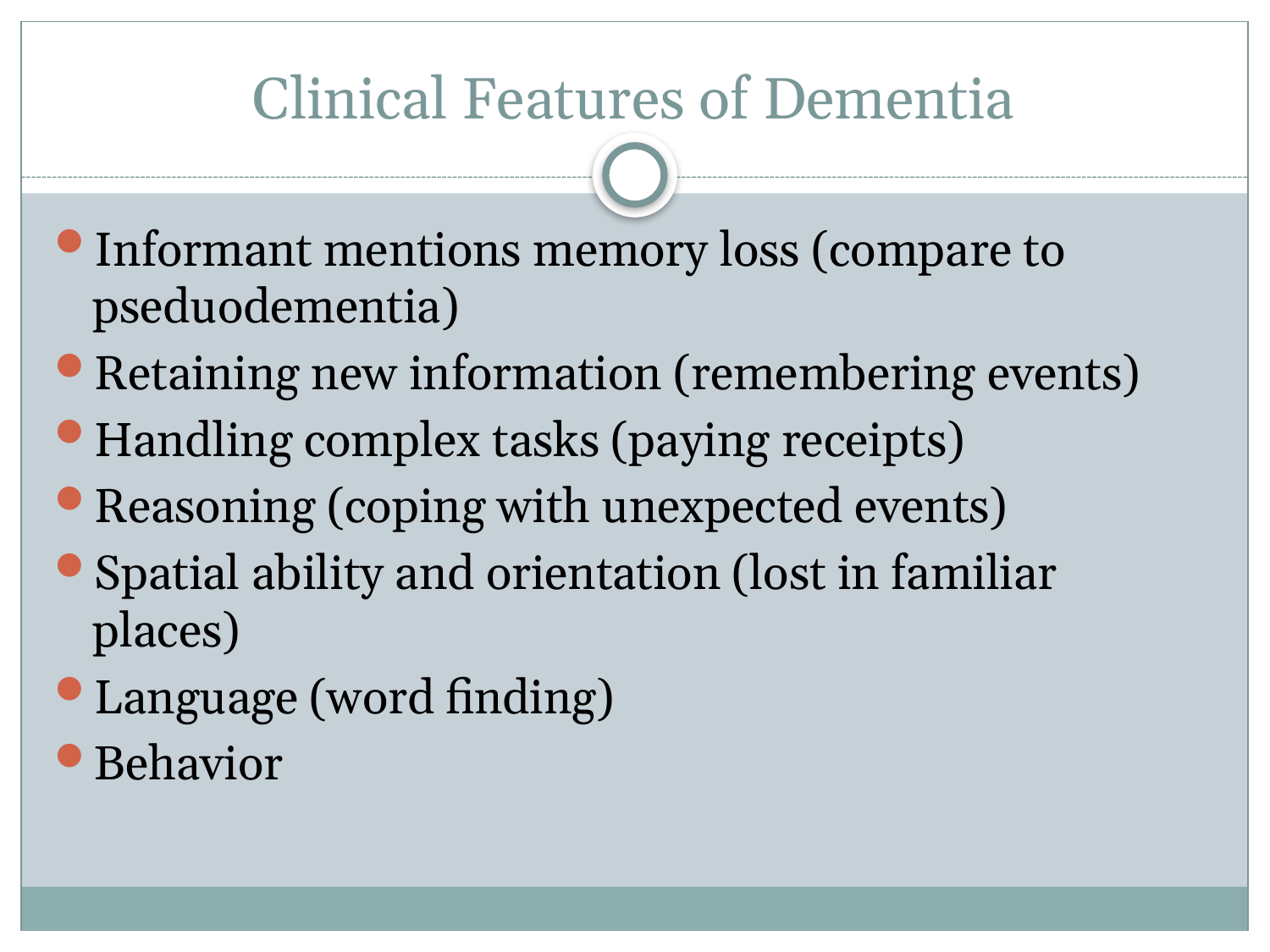

# Clinical Features of Dementia
Informant mentions memory loss (compare to pseduodementia)
Retaining new information (remembering events)
Handling complex tasks (paying receipts)
Reasoning (coping with unexpected events)
Spatial ability and orientation (lost in familiar places)
Language (word finding)
Behavior